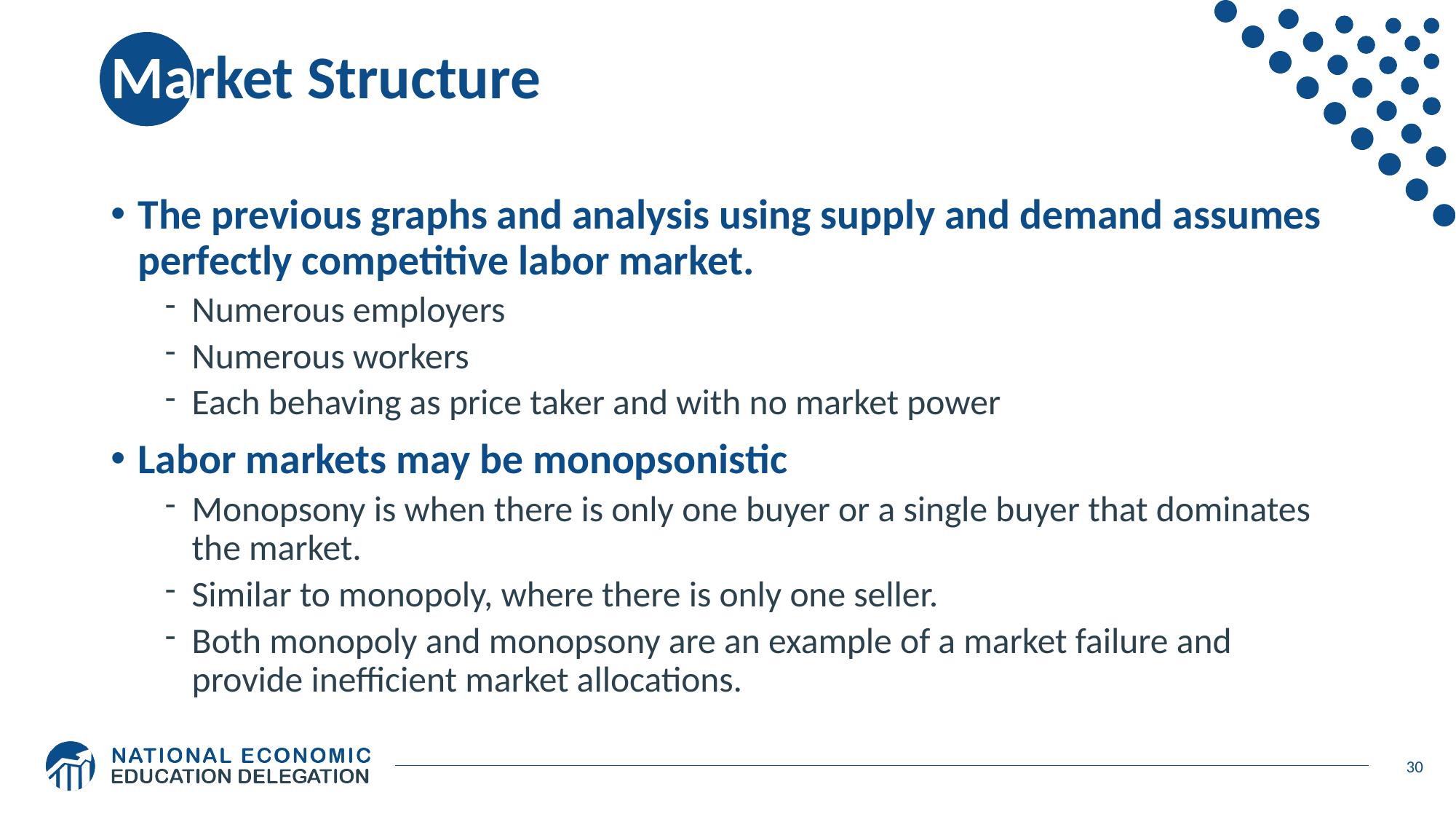

# Market Structure
The previous graphs and analysis using supply and demand assumes perfectly competitive labor market.
Numerous employers
Numerous workers
Each behaving as price taker and with no market power
Labor markets may be monopsonistic
Monopsony is when there is only one buyer or a single buyer that dominates the market.
Similar to monopoly, where there is only one seller.
Both monopoly and monopsony are an example of a market failure and provide inefficient market allocations.

30